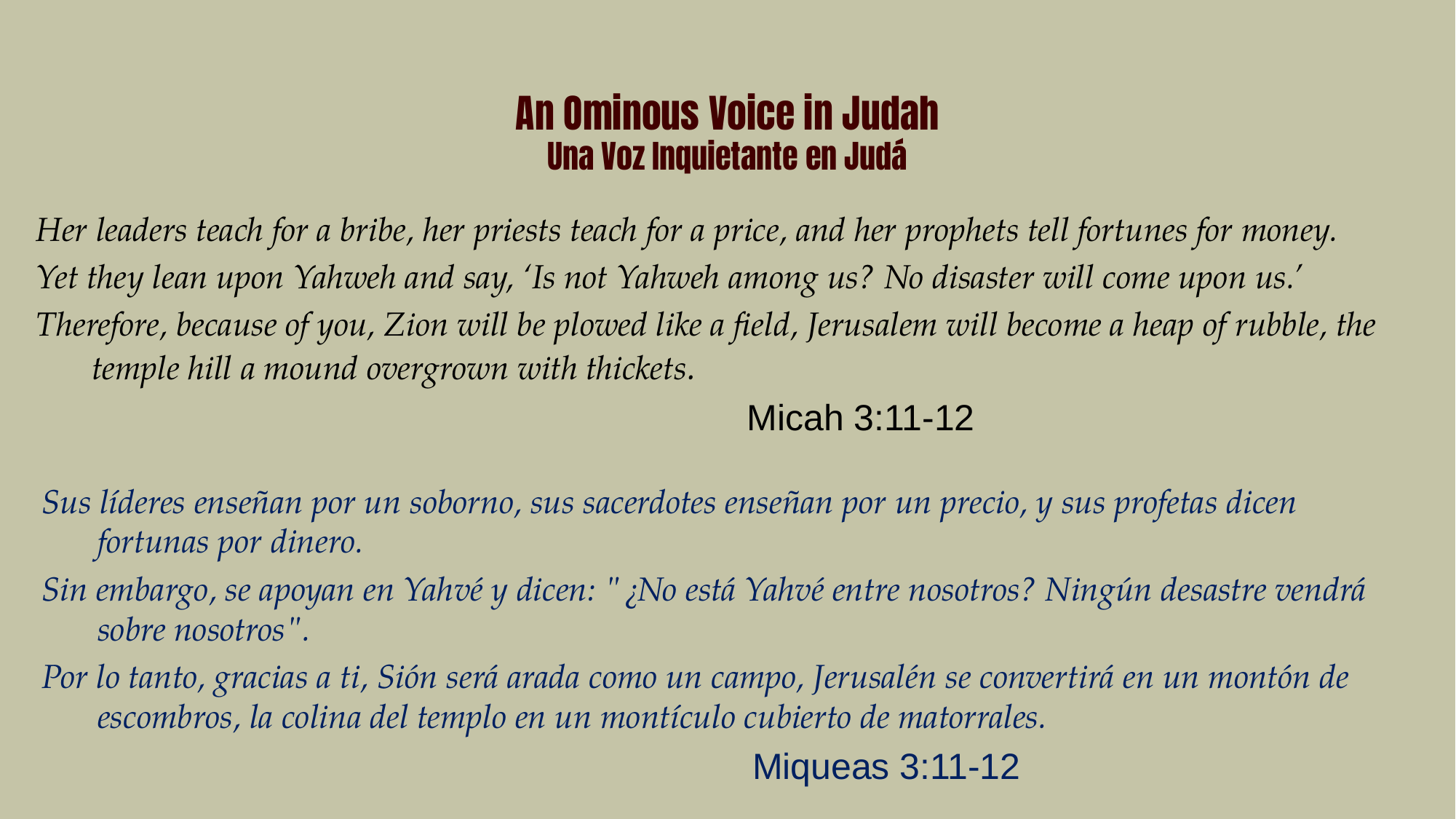

# An Ominous Voice in Judah Una Voz Inquietante en Judá
Her leaders teach for a bribe, her priests teach for a price, and her prophets tell fortunes for money.
Yet they lean upon Yahweh and say, ‘Is not Yahweh among us? No disaster will come upon us.’
Therefore, because of you, Zion will be plowed like a field, Jerusalem will become a heap of rubble, the temple hill a mound overgrown with thickets.
							Micah 3:11-12
Sus líderes enseñan por un soborno, sus sacerdotes enseñan por un precio, y sus profetas dicen fortunas por dinero.
Sin embargo, se apoyan en Yahvé y dicen: "¿No está Yahvé entre nosotros? Ningún desastre vendrá sobre nosotros".
Por lo tanto, gracias a ti, Sión será arada como un campo, Jerusalén se convertirá en un montón de escombros, la colina del templo en un montículo cubierto de matorrales.
							Miqueas 3:11-12